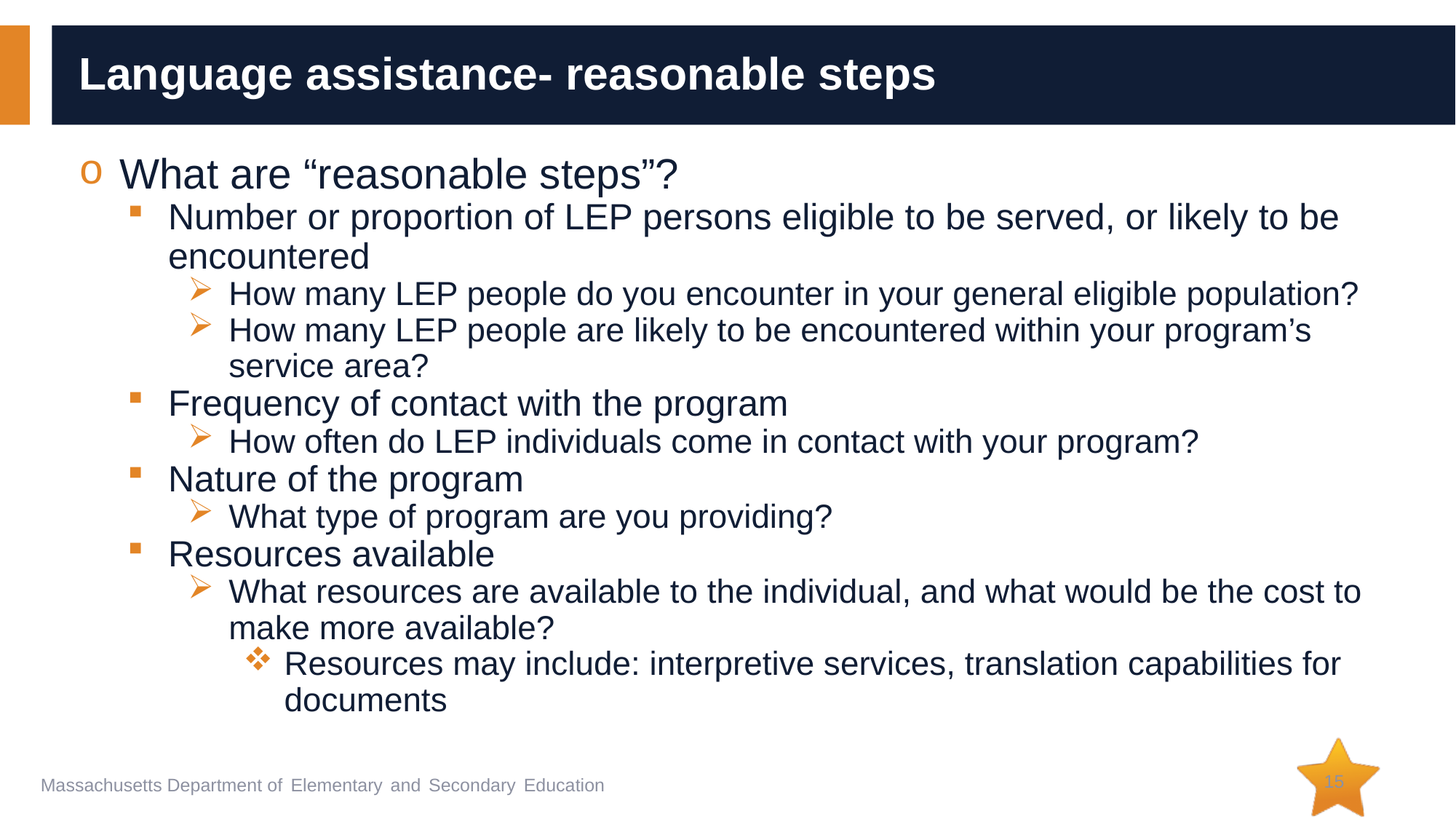

# Language assistance- reasonable steps
What are “reasonable steps”?
Number or proportion of LEP persons eligible to be served, or likely to be encountered
How many LEP people do you encounter in your general eligible population?
How many LEP people are likely to be encountered within your program’s service area?
Frequency of contact with the program
How often do LEP individuals come in contact with your program?
Nature of the program
What type of program are you providing?
Resources available
What resources are available to the individual, and what would be the cost to make more available?
Resources may include: interpretive services, translation capabilities for documents
15